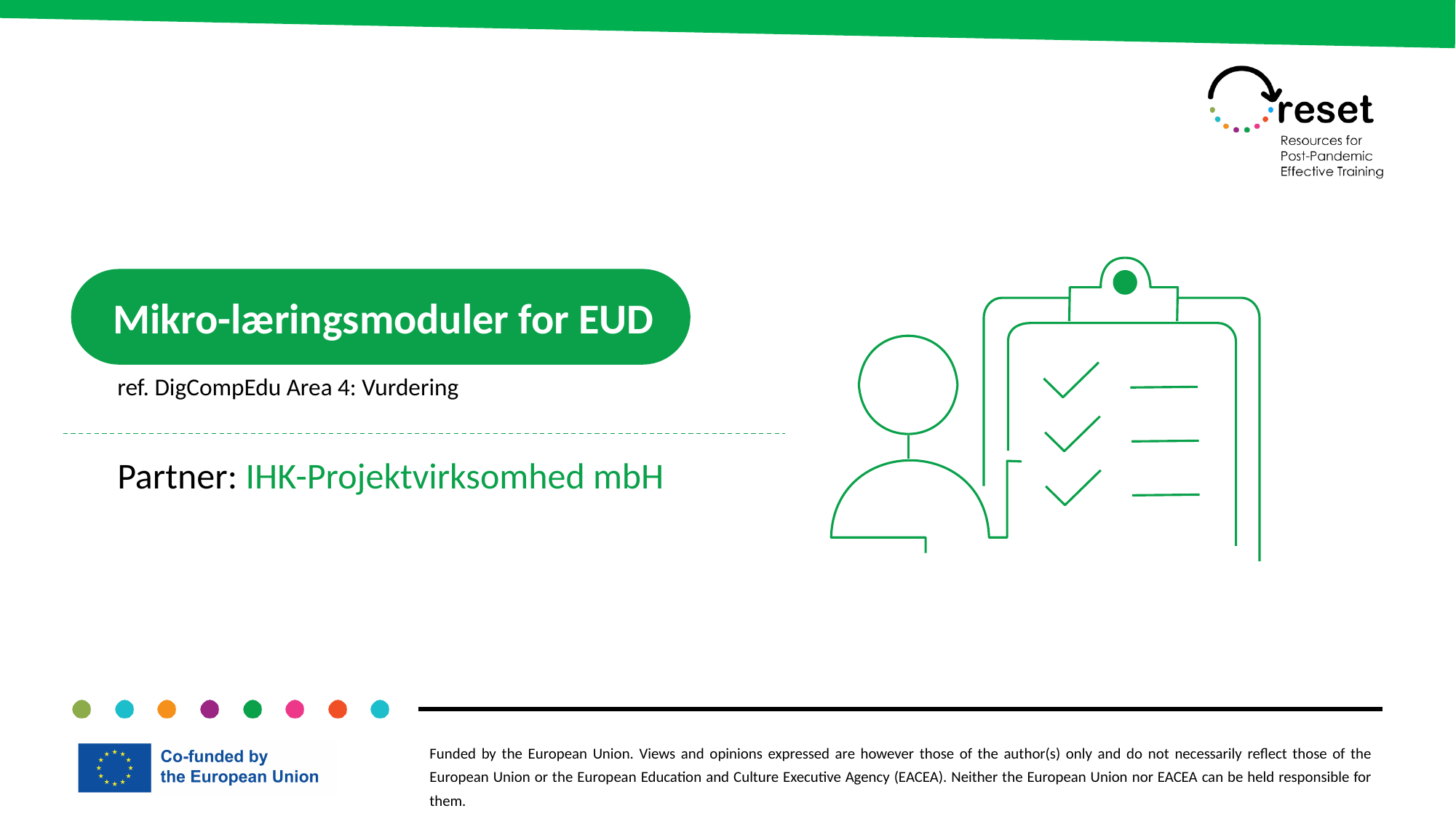

Mikro-læringsmoduler for EUD
ref. DigCompEdu Area 4: Vurdering
Partner: IHK-Projektvirksomhed mbH